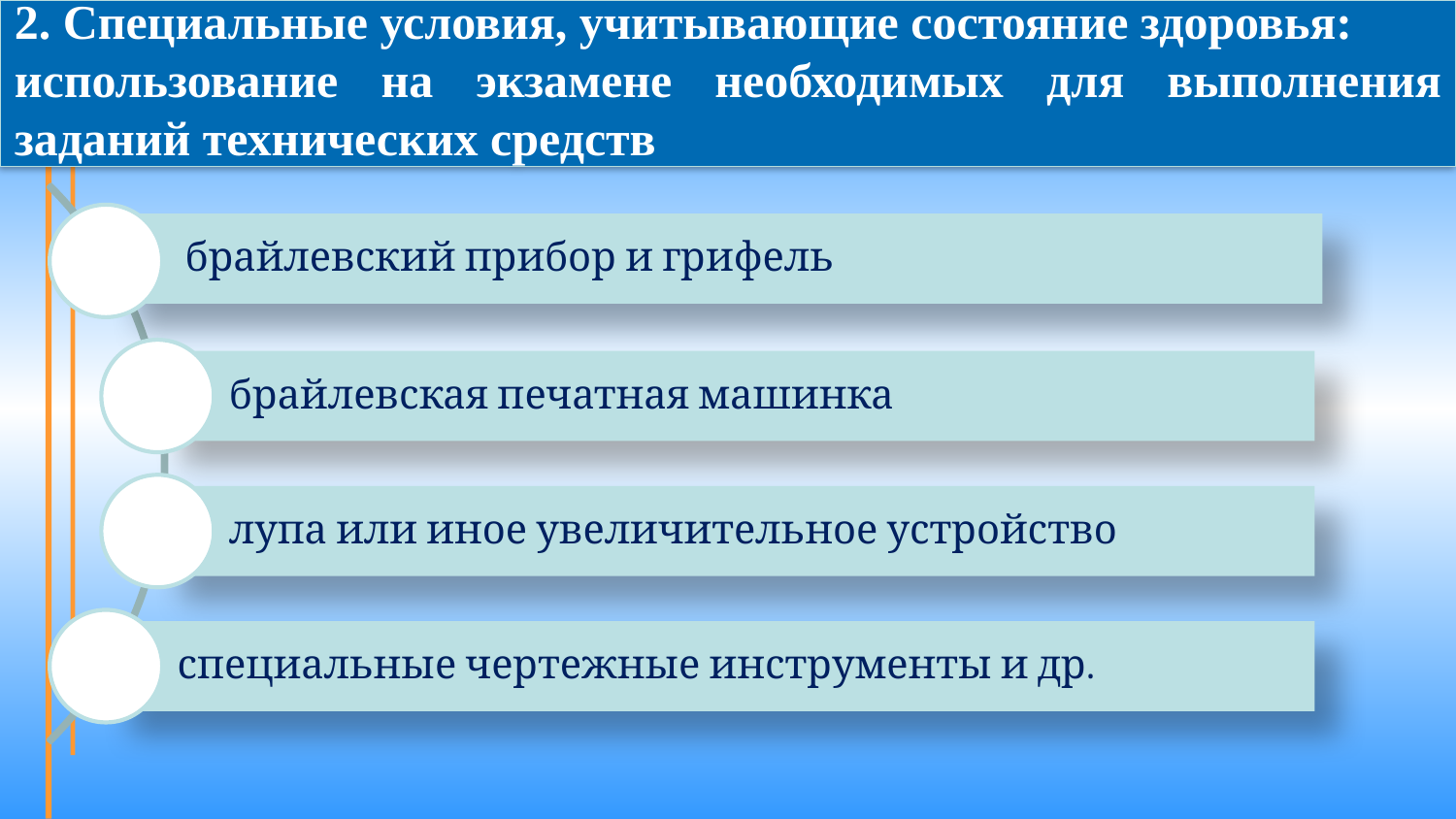

2. Специальные условия, учитывающие состояние здоровья:
использование на экзамене необходимых для выполнения заданий технических средств

брайлевский прибор и грифель
брайлевская печатная машинка
лупа или иное увеличительное устройство
специальные чертежные инструменты и др.